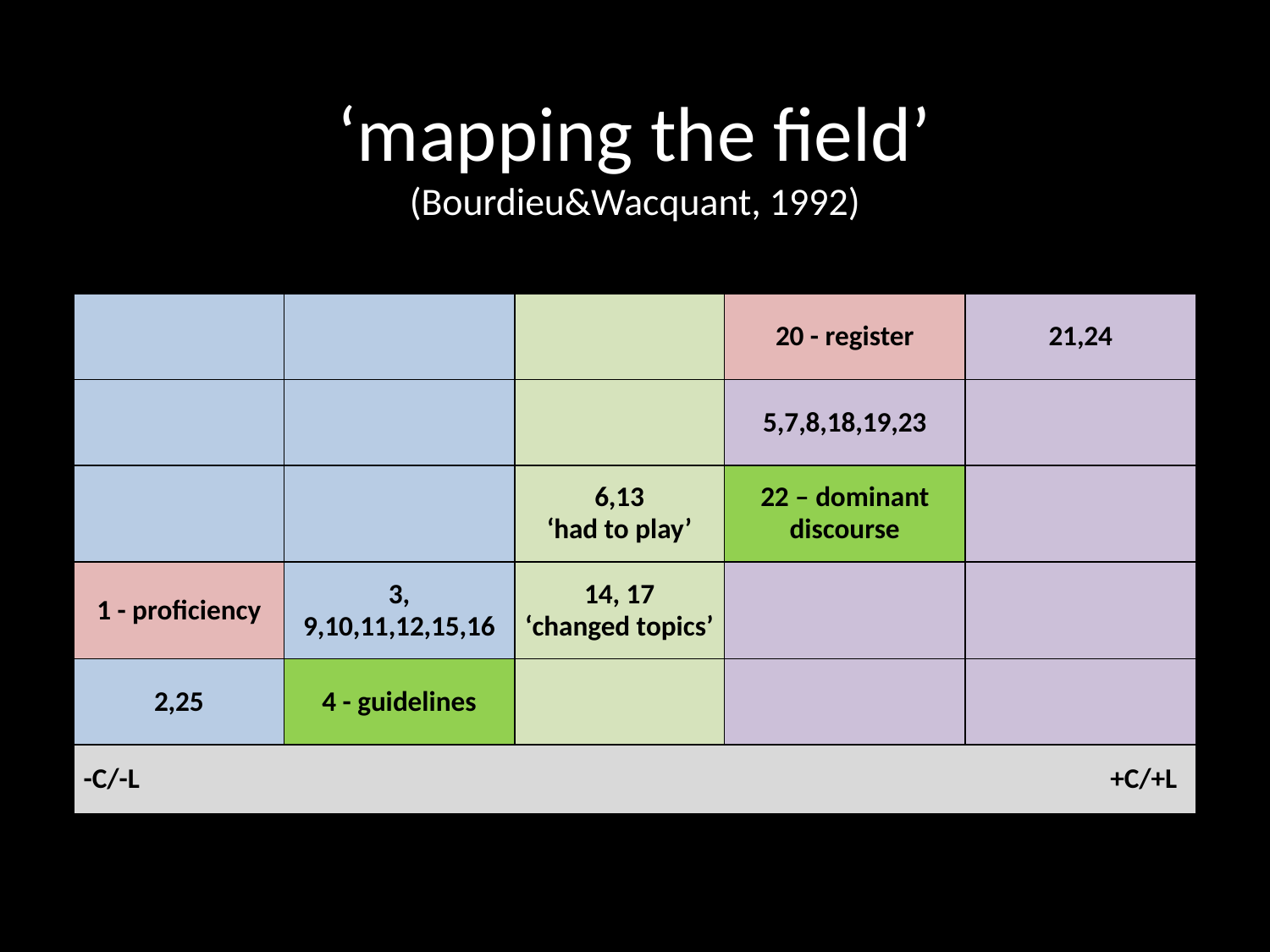

# ‘mapping the field’ (Bourdieu&Wacquant, 1992)
|  |  |  | 20 - register | 21,24 |
| --- | --- | --- | --- | --- |
|  |  |  | 5,7,8,18,19,23 |  |
|  |  | 6,13 ‘had to play’ | 22 – dominant discourse |  |
| 1 - proficiency | 3, 9,10,11,12,15,16 | 14, 17 ‘changed topics’ |  |  |
| 2,25 | 4 - guidelines |  |  |  |
| -C/-L +C/+L |  |  |  |  |